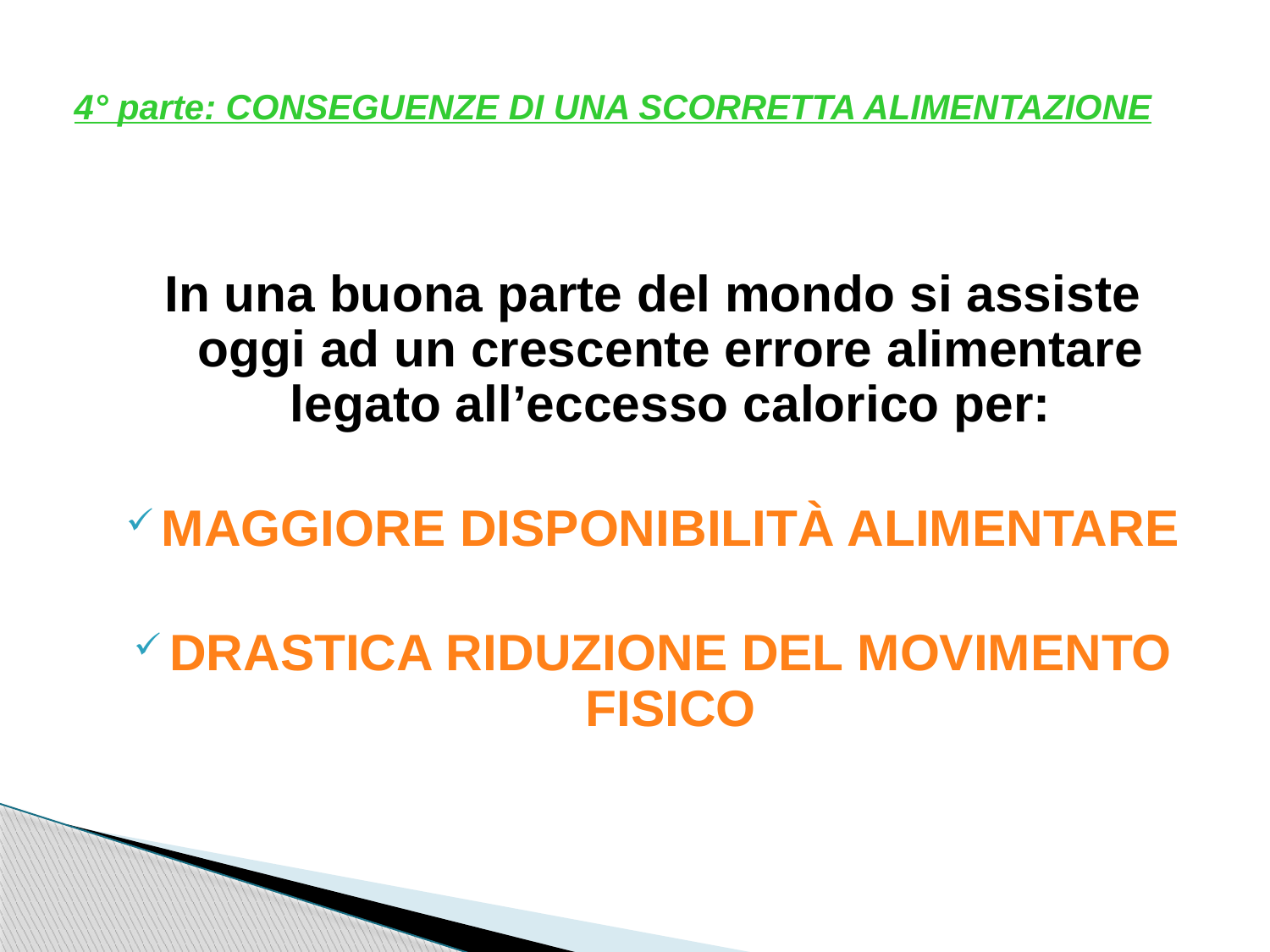

4° parte: CONSEGUENZE DI UNA SCORRETTA ALIMENTAZIONE

In una buona parte del mondo si assiste oggi ad un crescente errore alimentare legato all’eccesso calorico per:

MAGGIORE DISPONIBILITÀ ALIMENTARE

DRASTICA RIDUZIONE DEL MOVIMENTO FISICO